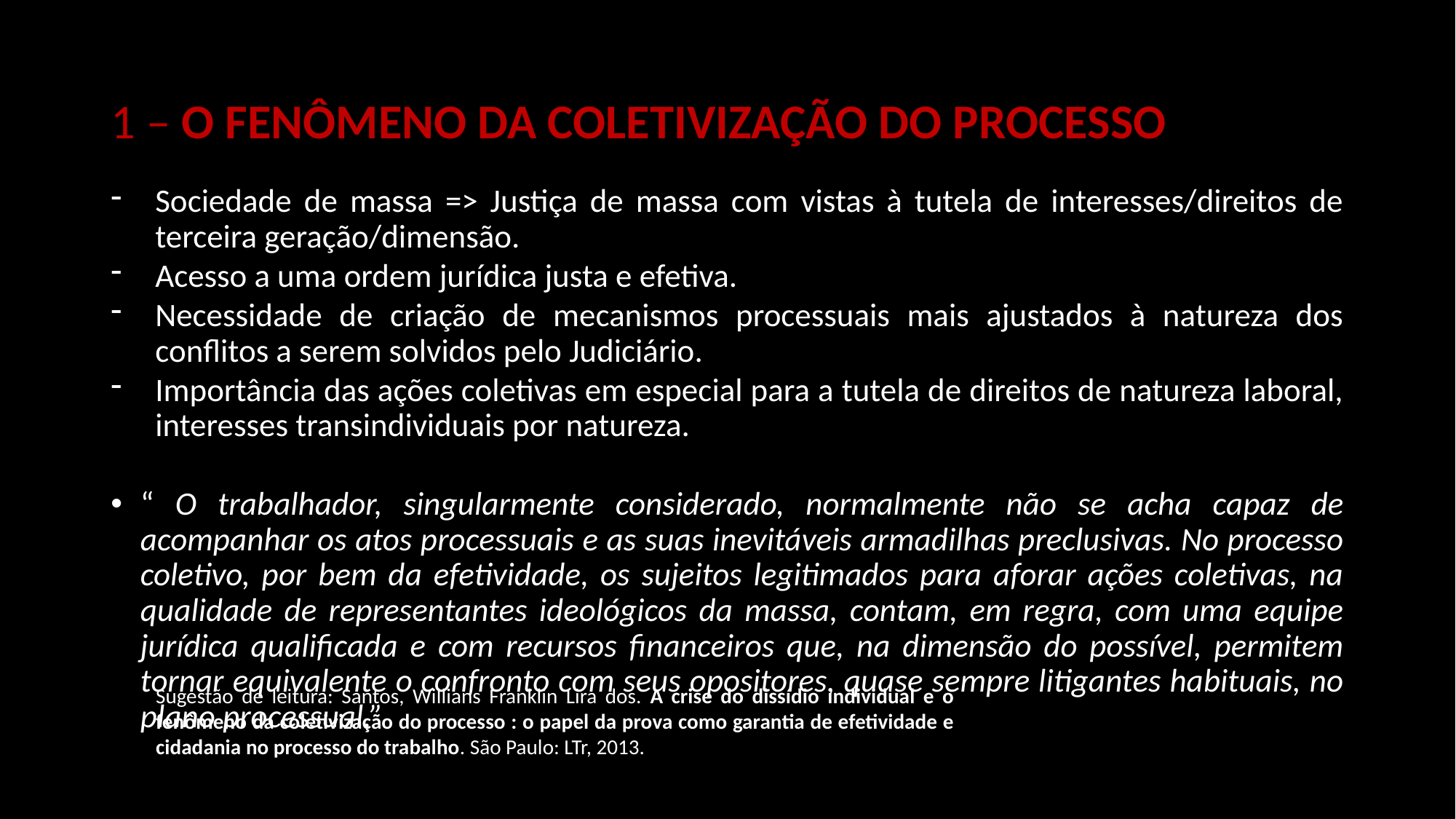

# 1 – O FENÔMENO DA COLETIVIZAÇÃO DO PROCESSO
Sociedade de massa => Justiça de massa com vistas à tutela de interesses/direitos de terceira geração/dimensão.
Acesso a uma ordem jurídica justa e efetiva.
Necessidade de criação de mecanismos processuais mais ajustados à natureza dos conflitos a serem solvidos pelo Judiciário.
Importância das ações coletivas em especial para a tutela de direitos de natureza laboral, interesses transindividuais por natureza.

“ O trabalhador, singularmente considerado, normalmente não se acha capaz de acompanhar os atos processuais e as suas inevitáveis armadilhas preclusivas. No processo coletivo, por bem da efetividade, os sujeitos legitimados para aforar ações coletivas, na qualidade de representantes ideológicos da massa, contam, em regra, com uma equipe jurídica qualificada e com recursos financeiros que, na dimensão do possível, permitem tornar equivalente o confronto com seus opositores, quase sempre litigantes habituais, no plano processual.”

Sugestão de leitura: Santos, Willians Franklin Lira dos. A crise do dissídio individual e o fenômeno da coletivização do processo : o papel da prova como garantia de efetividade e cidadania no processo do trabalho. São Paulo: LTr, 2013.